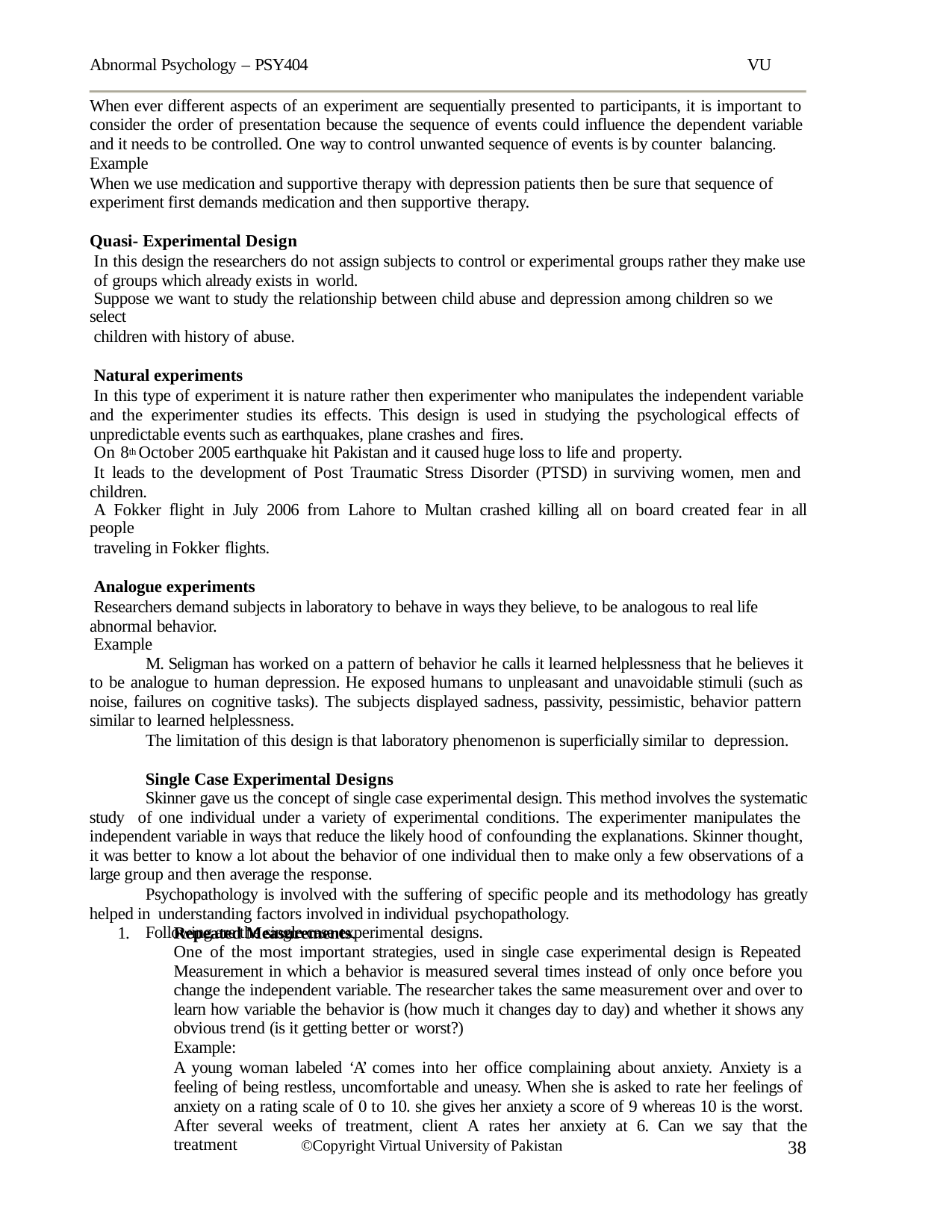

Abnormal Psychology – PSY404	VU

When ever different aspects of an experiment are sequentially presented to participants, it is important to  consider the order of presentation because the sequence of events could influence the dependent variable  and it needs to be controlled. One way to control unwanted sequence of events is by counter balancing.
Example
When we use medication and supportive therapy with depression patients then be sure that sequence of  experiment first demands medication and then supportive therapy.

Quasi- Experimental Design
In this design the researchers do not assign subjects to control or experimental groups rather they make use  of groups which already exists in world.
Suppose we want to study the relationship between child abuse and depression among children so we select
children with history of abuse.

Natural experiments
In this type of experiment it is nature rather then experimenter who manipulates the independent variable  and the experimenter studies its effects. This design is used in studying the psychological effects of  unpredictable events such as earthquakes, plane crashes and fires.
On 8th October 2005 earthquake hit Pakistan and it caused huge loss to life and property.
It leads to the development of Post Traumatic Stress Disorder (PTSD) in surviving women, men and  children.
A Fokker flight in July 2006 from Lahore to Multan crashed killing all on board created fear in all people
traveling in Fokker flights.

Analogue experiments
Researchers demand subjects in laboratory to behave in ways they believe, to be analogous to real life  abnormal behavior.
Example
M. Seligman has worked on a pattern of behavior he calls it learned helplessness that he believes it  to be analogue to human depression. He exposed humans to unpleasant and unavoidable stimuli (such as  noise, failures on cognitive tasks). The subjects displayed sadness, passivity, pessimistic, behavior pattern  similar to learned helplessness.
The limitation of this design is that laboratory phenomenon is superficially similar to depression.

Single Case Experimental Designs
Skinner gave us the concept of single case experimental design. This method involves the systematic study  of one individual under a variety of experimental conditions. The experimenter manipulates the  independent variable in ways that reduce the likely hood of confounding the explanations. Skinner thought,  it was better to know a lot about the behavior of one individual then to make only a few observations of a  large group and then average the response.
Psychopathology is involved with the suffering of specific people and its methodology has greatly helped in  understanding factors involved in individual psychopathology.
Following are the single case experimental designs.

1.
Repeated Measurements.
One of the most important strategies, used in single case experimental design is Repeated  Measurement in which a behavior is measured several times instead of only once before you  change the independent variable. The researcher takes the same measurement over and over to  learn how variable the behavior is (how much it changes day to day) and whether it shows any  obvious trend (is it getting better or worst?)
Example:
A young woman labeled ‘A’ comes into her office complaining about anxiety. Anxiety is a  feeling of being restless, uncomfortable and uneasy. When she is asked to rate her feelings of  anxiety on a rating scale of 0 to 10. she gives her anxiety a score of 9 whereas 10 is the worst.  After several weeks of treatment, client A rates her anxiety at 6. Can we say that the treatment
38
©Copyright Virtual University of Pakistan